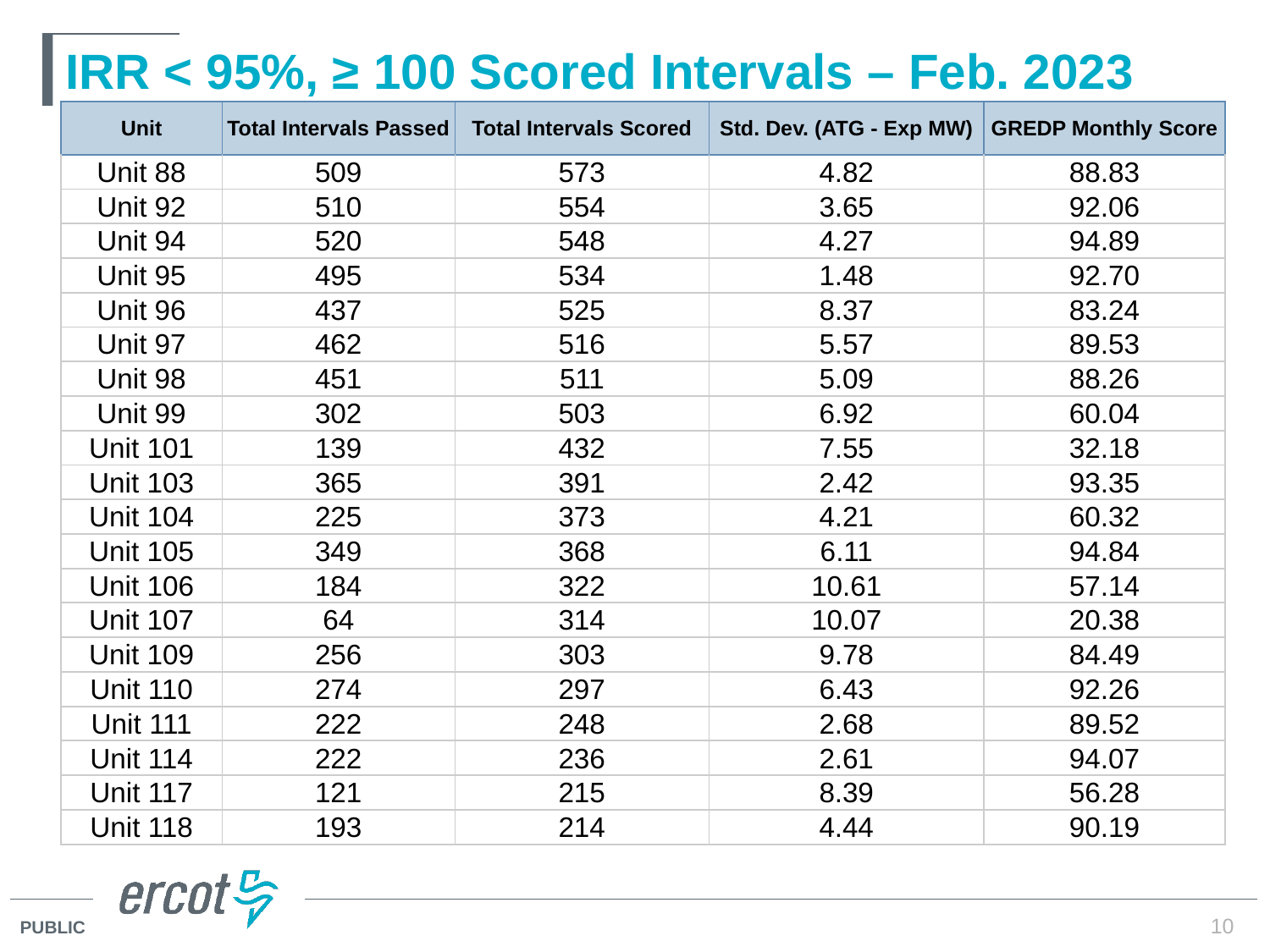

# IRR < 95%, ≥ 100 Scored Intervals – Feb. 2023
| Unit | Total Intervals Passed | Total Intervals Scored | Std. Dev. (ATG - Exp MW) | GREDP Monthly Score |
| --- | --- | --- | --- | --- |
| Unit 88 | 509 | 573 | 4.82 | 88.83 |
| Unit 92 | 510 | 554 | 3.65 | 92.06 |
| Unit 94 | 520 | 548 | 4.27 | 94.89 |
| Unit 95 | 495 | 534 | 1.48 | 92.70 |
| Unit 96 | 437 | 525 | 8.37 | 83.24 |
| Unit 97 | 462 | 516 | 5.57 | 89.53 |
| Unit 98 | 451 | 511 | 5.09 | 88.26 |
| Unit 99 | 302 | 503 | 6.92 | 60.04 |
| Unit 101 | 139 | 432 | 7.55 | 32.18 |
| Unit 103 | 365 | 391 | 2.42 | 93.35 |
| Unit 104 | 225 | 373 | 4.21 | 60.32 |
| Unit 105 | 349 | 368 | 6.11 | 94.84 |
| Unit 106 | 184 | 322 | 10.61 | 57.14 |
| Unit 107 | 64 | 314 | 10.07 | 20.38 |
| Unit 109 | 256 | 303 | 9.78 | 84.49 |
| Unit 110 | 274 | 297 | 6.43 | 92.26 |
| Unit 111 | 222 | 248 | 2.68 | 89.52 |
| Unit 114 | 222 | 236 | 2.61 | 94.07 |
| Unit 117 | 121 | 215 | 8.39 | 56.28 |
| Unit 118 | 193 | 214 | 4.44 | 90.19 |
10